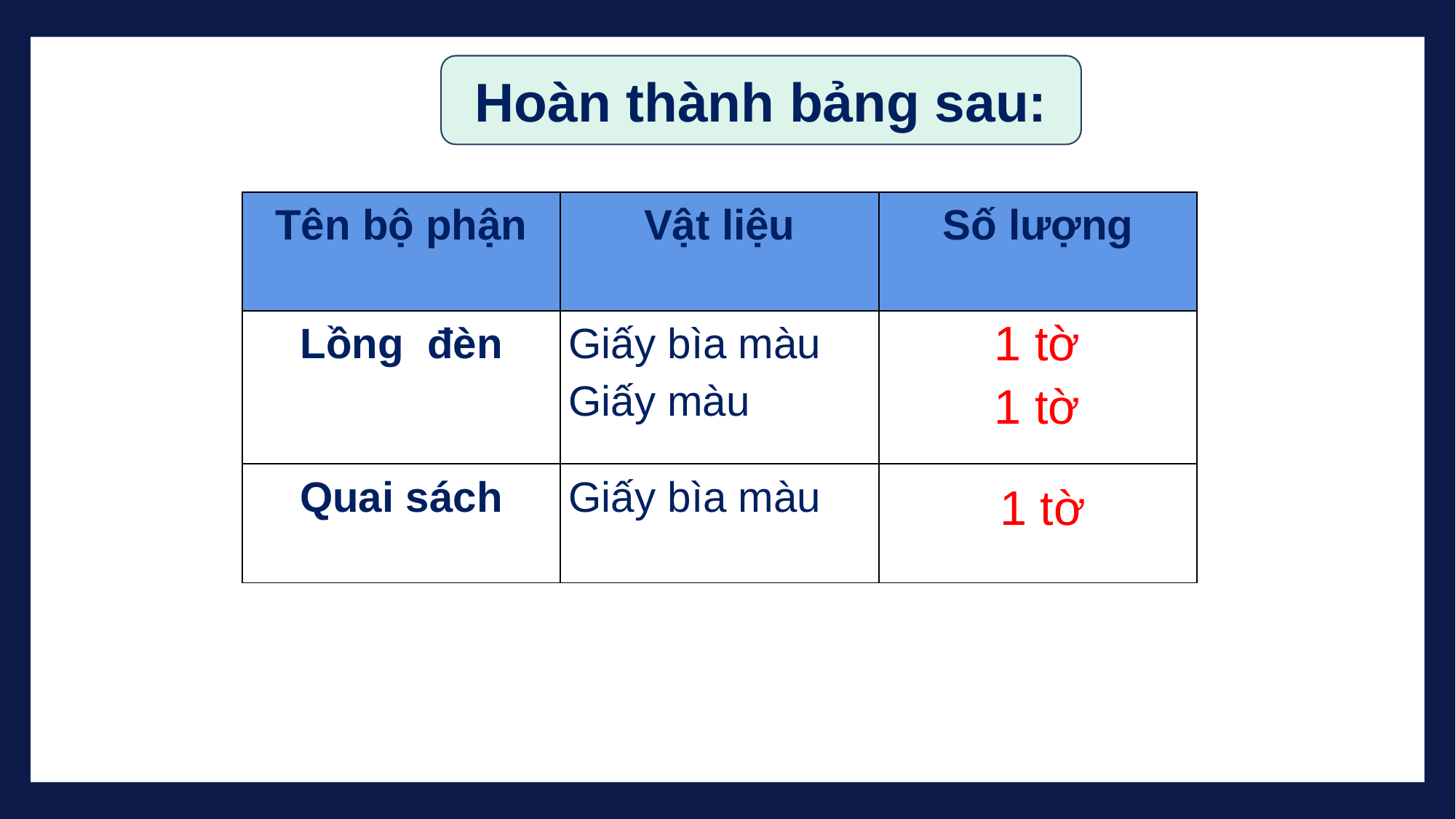

Hoàn thành bảng sau:
| Tên bộ phận | Vật liệu | Số lượng |
| --- | --- | --- |
| Lồng đèn | Giấy bìa màu Giấy màu | ? |
| Quai sách | Giấy bìa màu | ? |
1 tờ
1 tờ
1 tờ